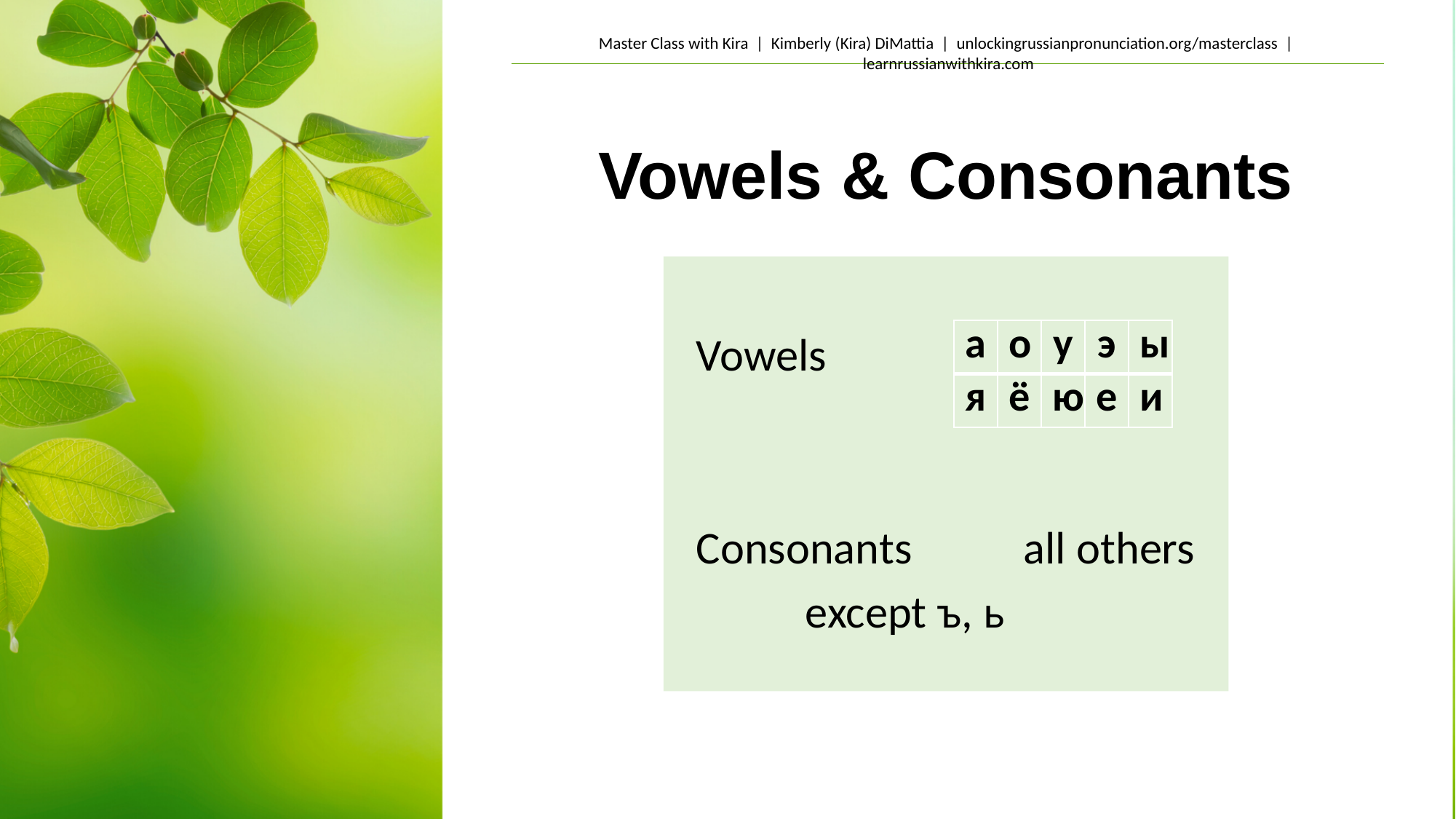

# Vowels & Consonants

Vowels

Consonants 	all others
	except ъ, ь

| а | о | у | э | ы |
| --- | --- | --- | --- | --- |
| я | ё | ю | е | и |